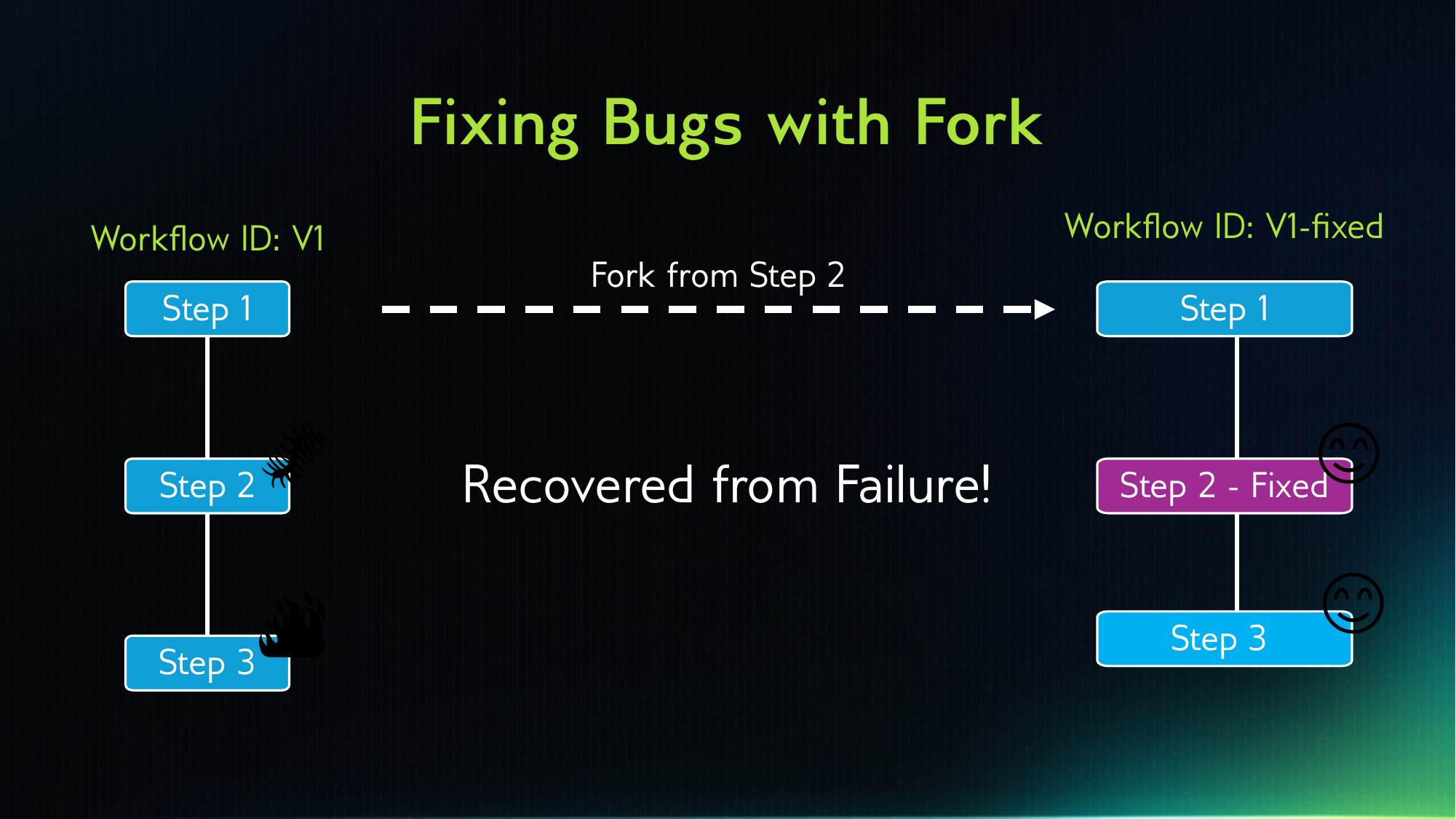

# Fixing Bugs with Fork
Workflow ID: V1-fixed
Workflow ID: V1
Fork from Step 2
Step 1
Step 1
😊
🐛
Recovered from Failure!
Step 2
Step 2 - Fixed
😊
🔥
Step 3
Step 3